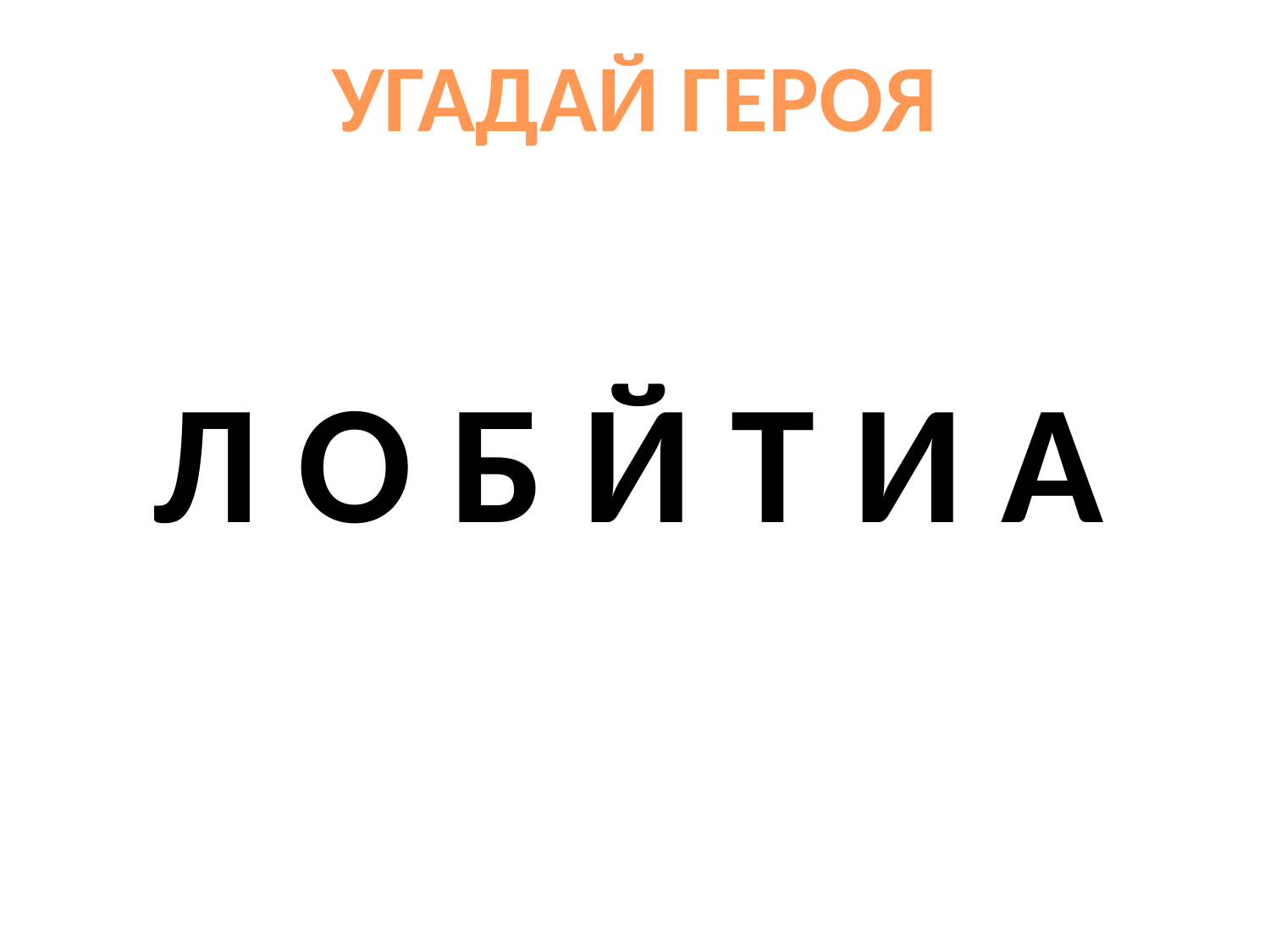

УГАДАЙ ГЕРОЯ
  Л О Б Й Т И А